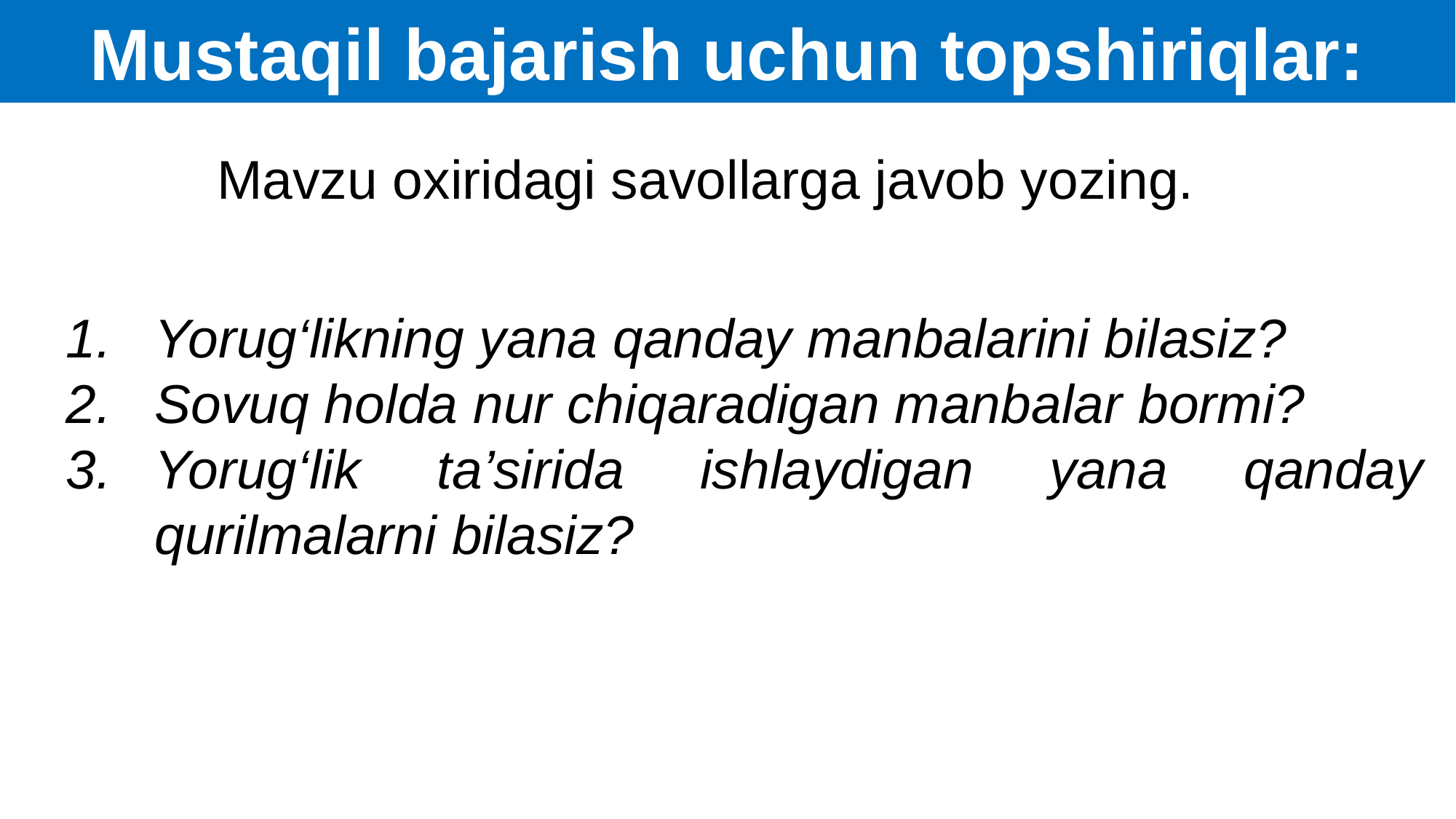

Mustaqil bajarish uchun topshiriqlar:
          Mavzu oxiridagi savollarga javob yozing.

Yorug‘likning yana qanday manbalarini bilasiz?
Sovuq holda nur chiqaradigan manbalar bormi?
Yorug‘lik ta’sirida ishlaydigan yana qanday qurilmalarni bilasiz?